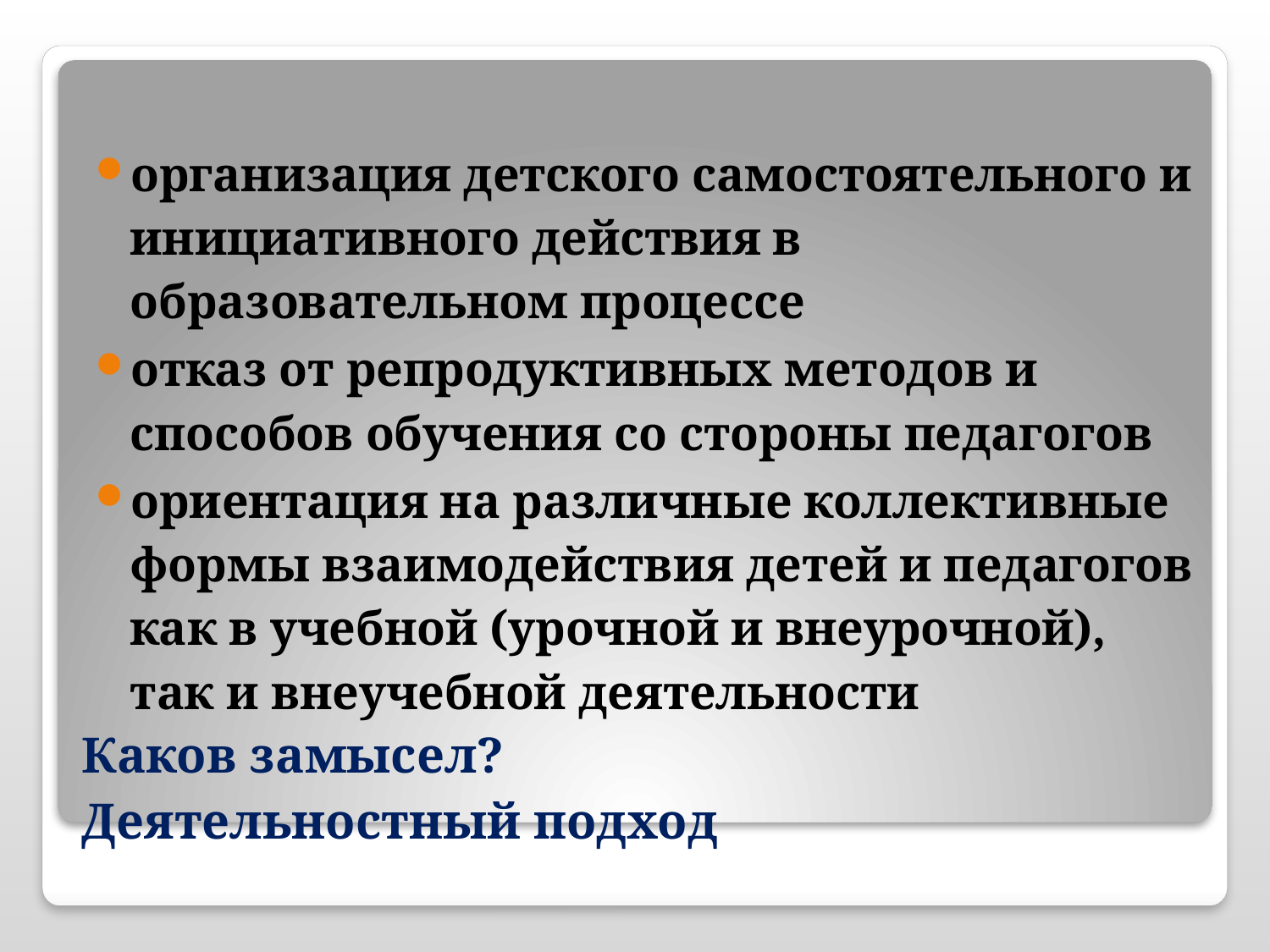

организация детского самостоятельного и инициативного действия в образовательном процессе
отказ от репродуктивных методов и способов обучения со стороны педагогов
ориентация на различные коллективные формы взаимодействия детей и педагогов как в учебной (урочной и внеурочной), так и внеучебной деятельности

# Каков замысел? Деятельностный подход